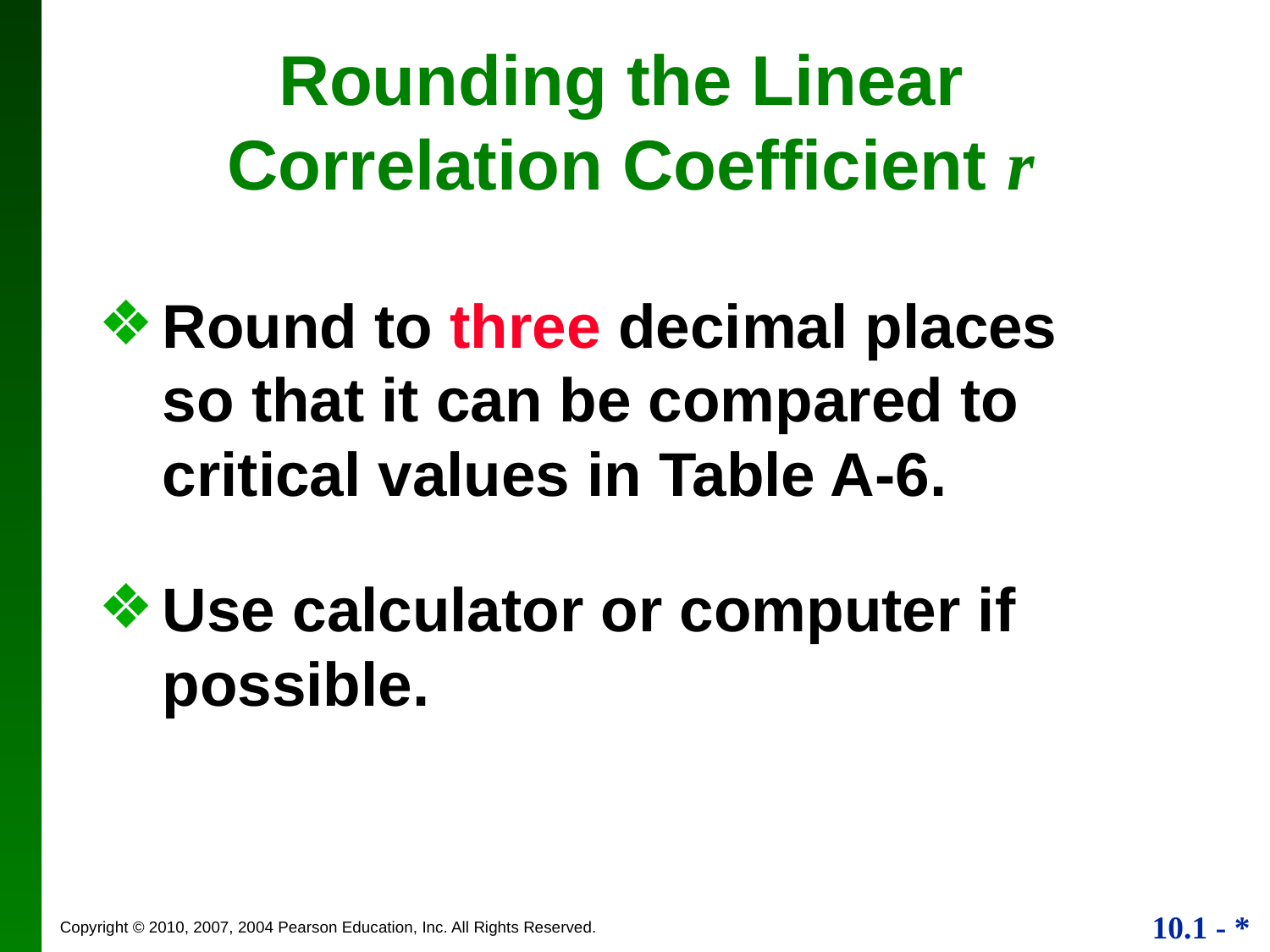

Rounding the Linear
Correlation Coefficient r
Round to three decimal places so that it can be compared to critical values in Table A-6.
Use calculator or computer if possible.